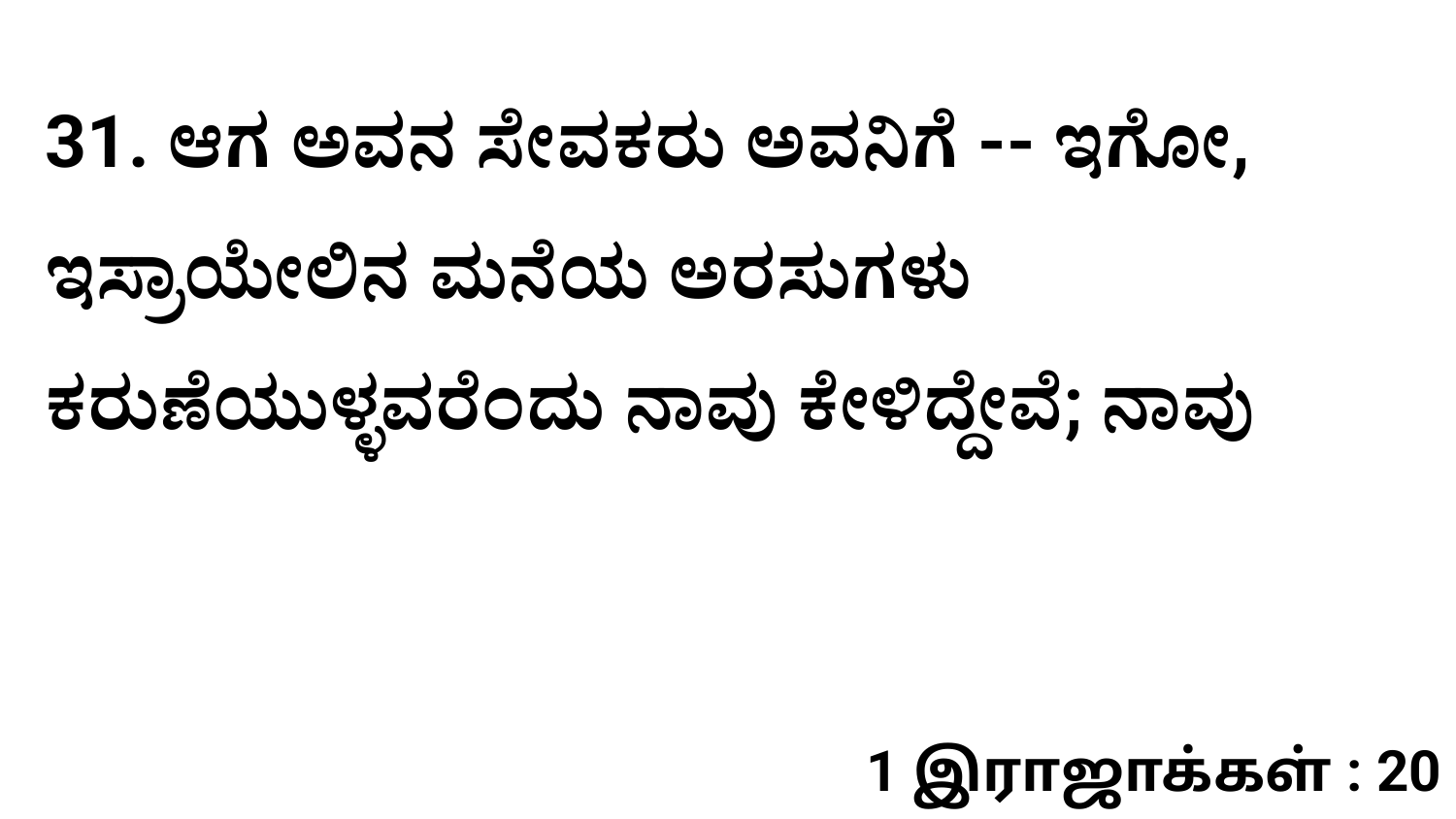

31. ಆಗ ಅವನ ಸೇವಕರು ಅವನಿಗೆ -- ಇಗೋ, ಇಸ್ರಾಯೇಲಿನ ಮನೆಯ ಅರಸುಗಳು ಕರುಣೆಯುಳ್ಳವರೆಂದು ನಾವು ಕೇಳಿದ್ದೇವೆ; ನಾವು
1 இராஜாக்கள் : 20